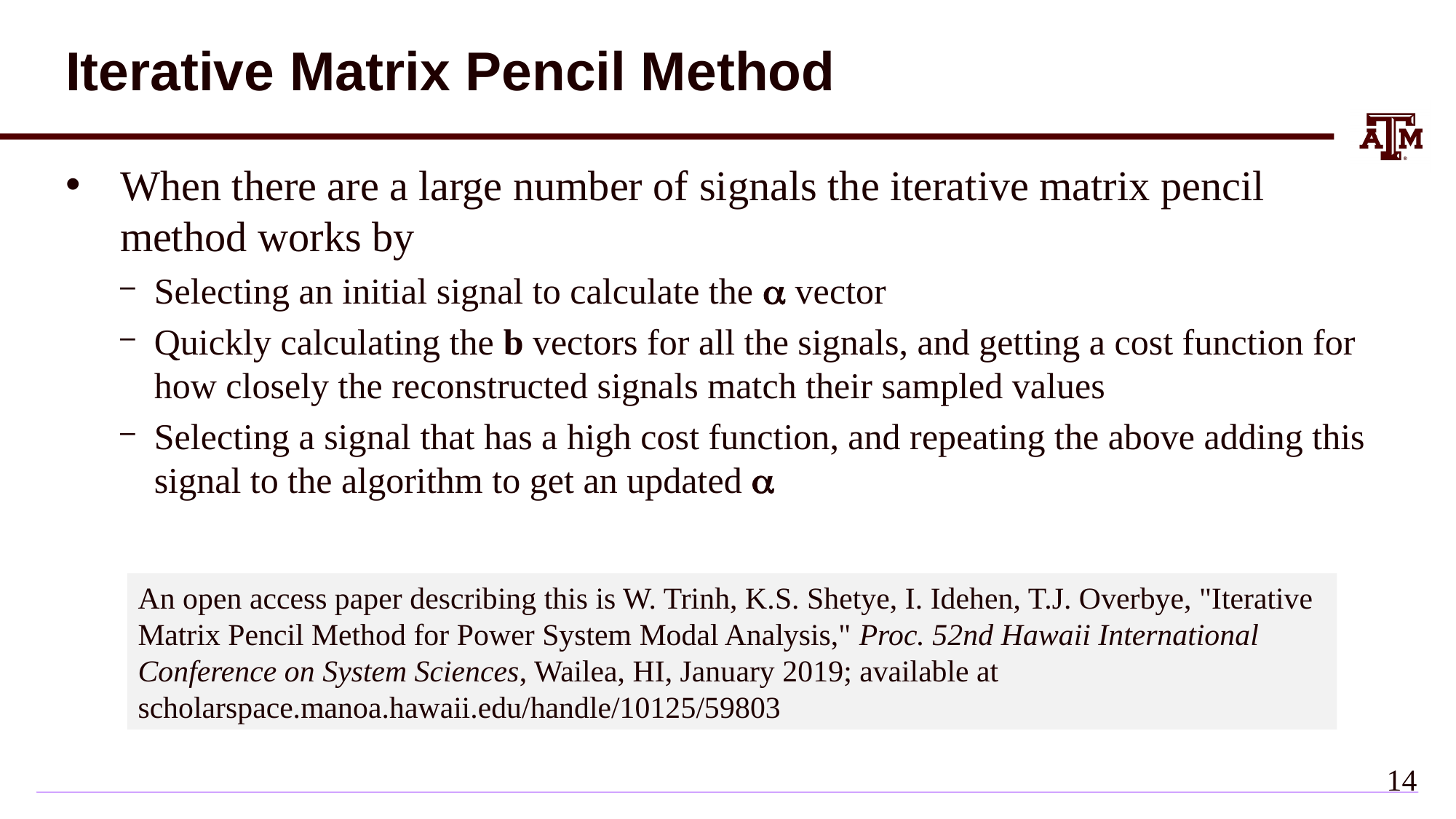

# Iterative Matrix Pencil Method
When there are a large number of signals the iterative matrix pencil method works by
Selecting an initial signal to calculate the α vector
Quickly calculating the b vectors for all the signals, and getting a cost function for how closely the reconstructed signals match their sampled values
Selecting a signal that has a high cost function, and repeating the above adding this signal to the algorithm to get an updated α
An open access paper describing this is W. Trinh, K.S. Shetye, I. Idehen, T.J. Overbye, "Iterative Matrix Pencil Method for Power System Modal Analysis," Proc. 52nd Hawaii International Conference on System Sciences, Wailea, HI, January 2019; available at scholarspace.manoa.hawaii.edu/handle/10125/59803
14